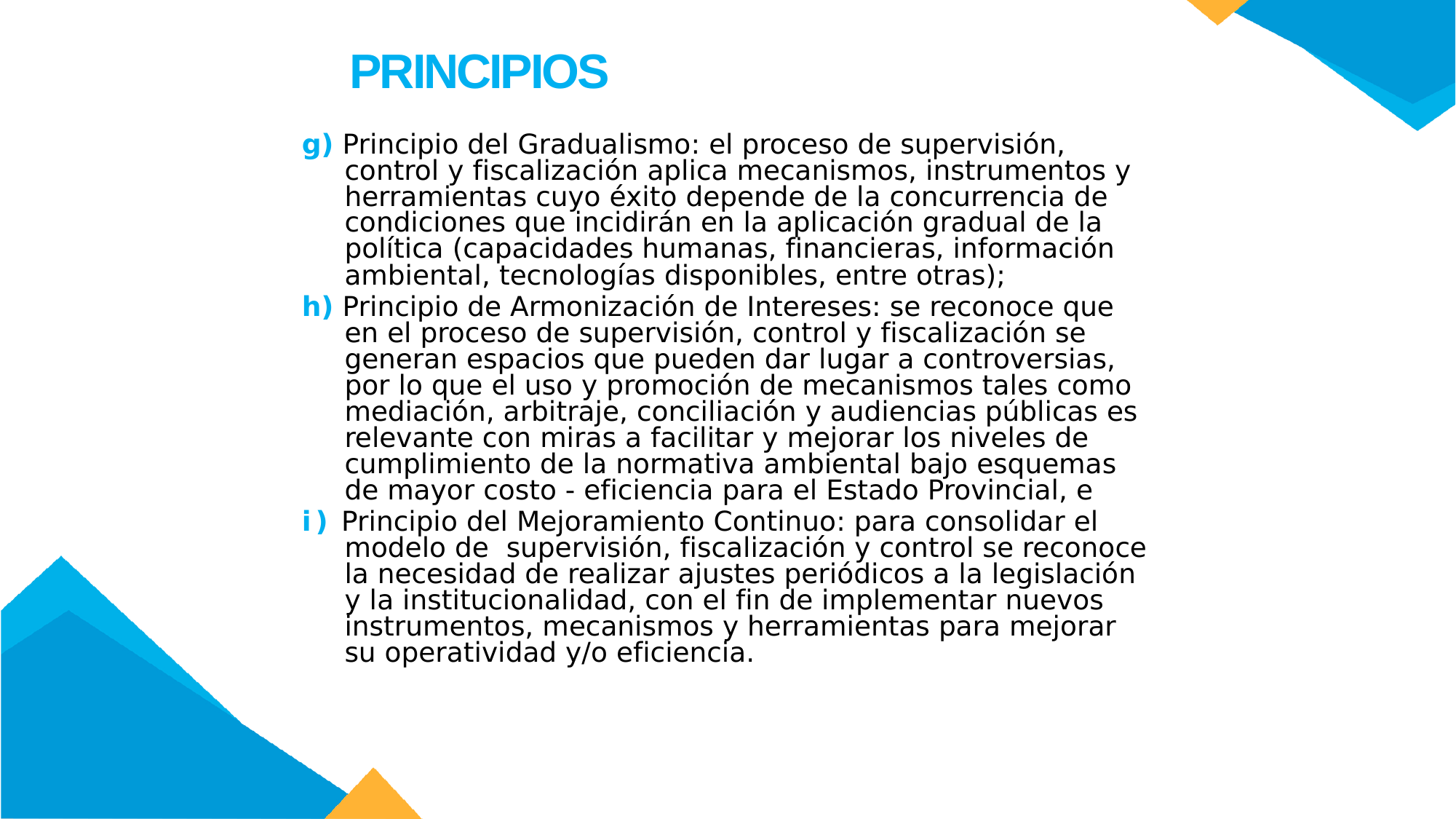

PRINCIPIOS
g) Principio del Gradualismo: el proceso de supervisión, control y fiscalización aplica mecanismos, instrumentos y herramientas cuyo éxito depende de la concurrencia de condiciones que incidirán en la aplicación gradual de la política (capacidades humanas, financieras, información ambiental, tecnologías disponibles, entre otras);
h) Principio de Armonización de Intereses: se reconoce que en el proceso de supervisión, control y fiscalización se generan espacios que pueden dar lugar a controversias, por lo que el uso y promoción de mecanismos tales como mediación, arbitraje, conciliación y audiencias públicas es relevante con miras a facilitar y mejorar los niveles de cumplimiento de la normativa ambiental bajo esquemas de mayor costo - eficiencia para el Estado Provincial, e
i) Principio del Mejoramiento Continuo: para consolidar el modelo de  supervisión, fiscalización y control se reconoce la necesidad de realizar ajustes periódicos a la legislación y la institucionalidad, con el fin de implementar nuevos instrumentos, mecanismos y herramientas para mejorar su operatividad y/o eficiencia.